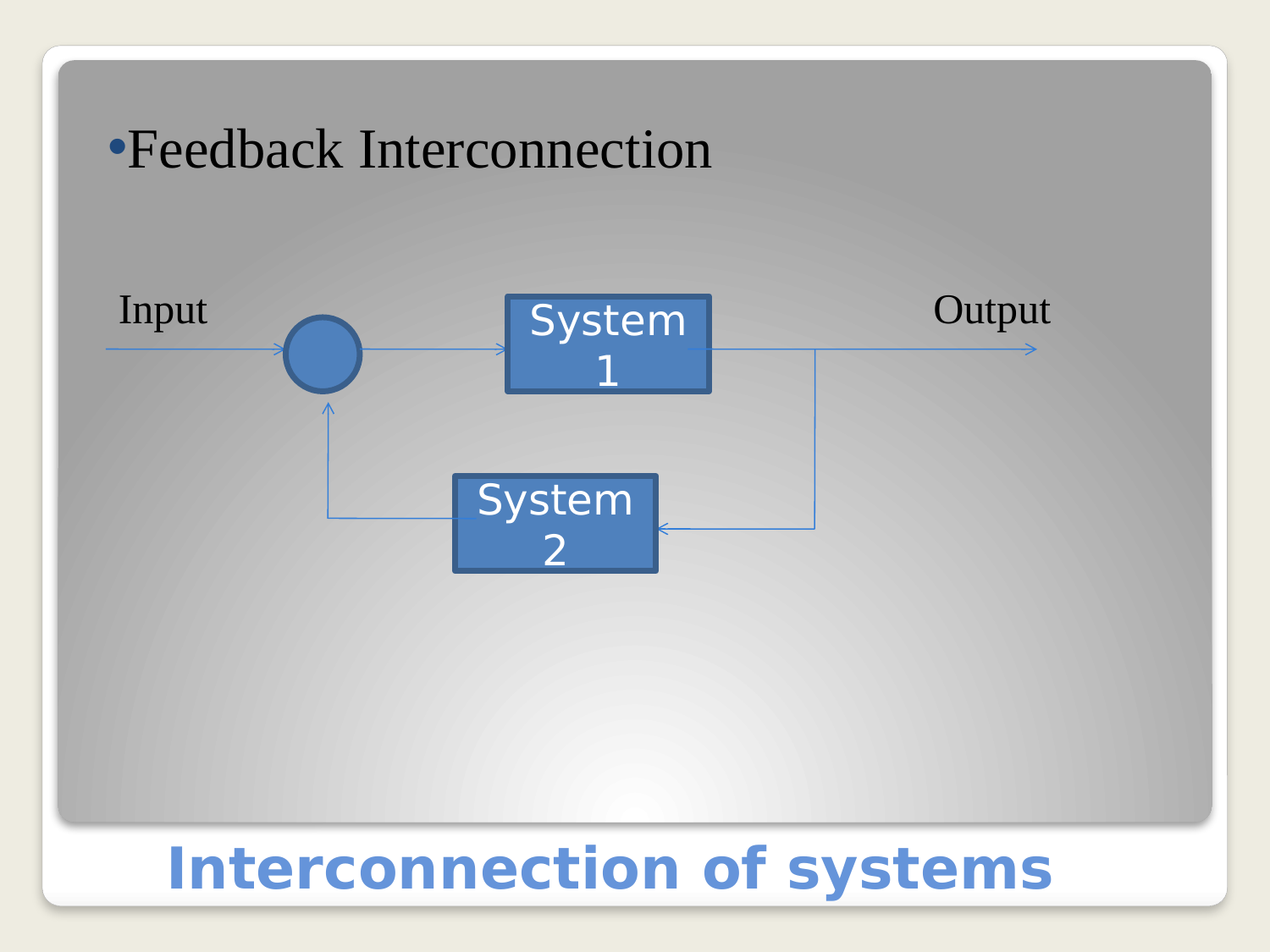

Feedback Interconnection
Input
Output
System 1

System 2
Interconnection of systems